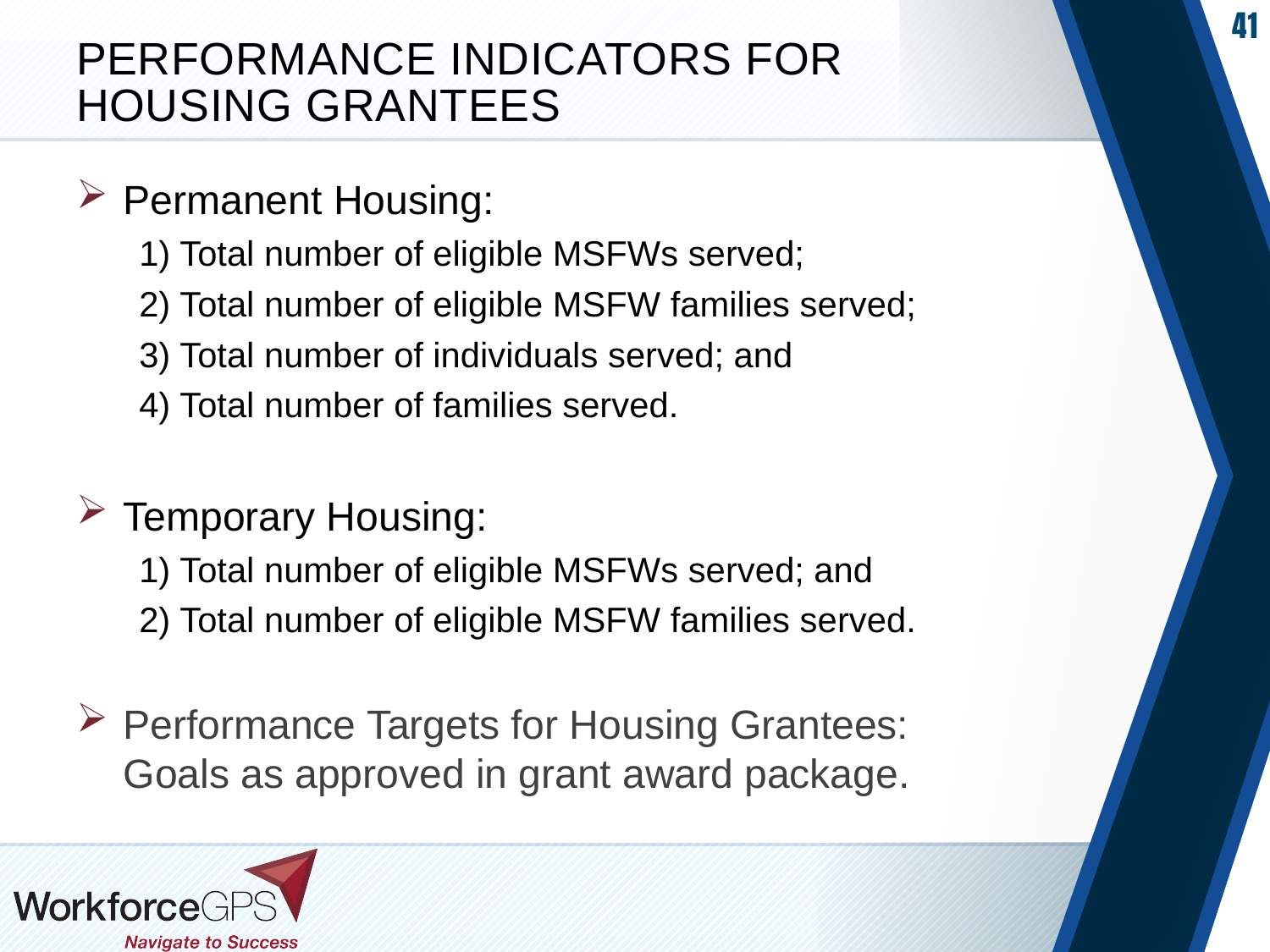

# Performance Indicators for Housing Grantees
Permanent Housing:
1) Total number of eligible MSFWs served;
2) Total number of eligible MSFW families served;
3) Total number of individuals served; and
4) Total number of families served.

Temporary Housing:
1) Total number of eligible MSFWs served; and
2) Total number of eligible MSFW families served.

Performance Targets for Housing Grantees: Goals as approved in grant award package.